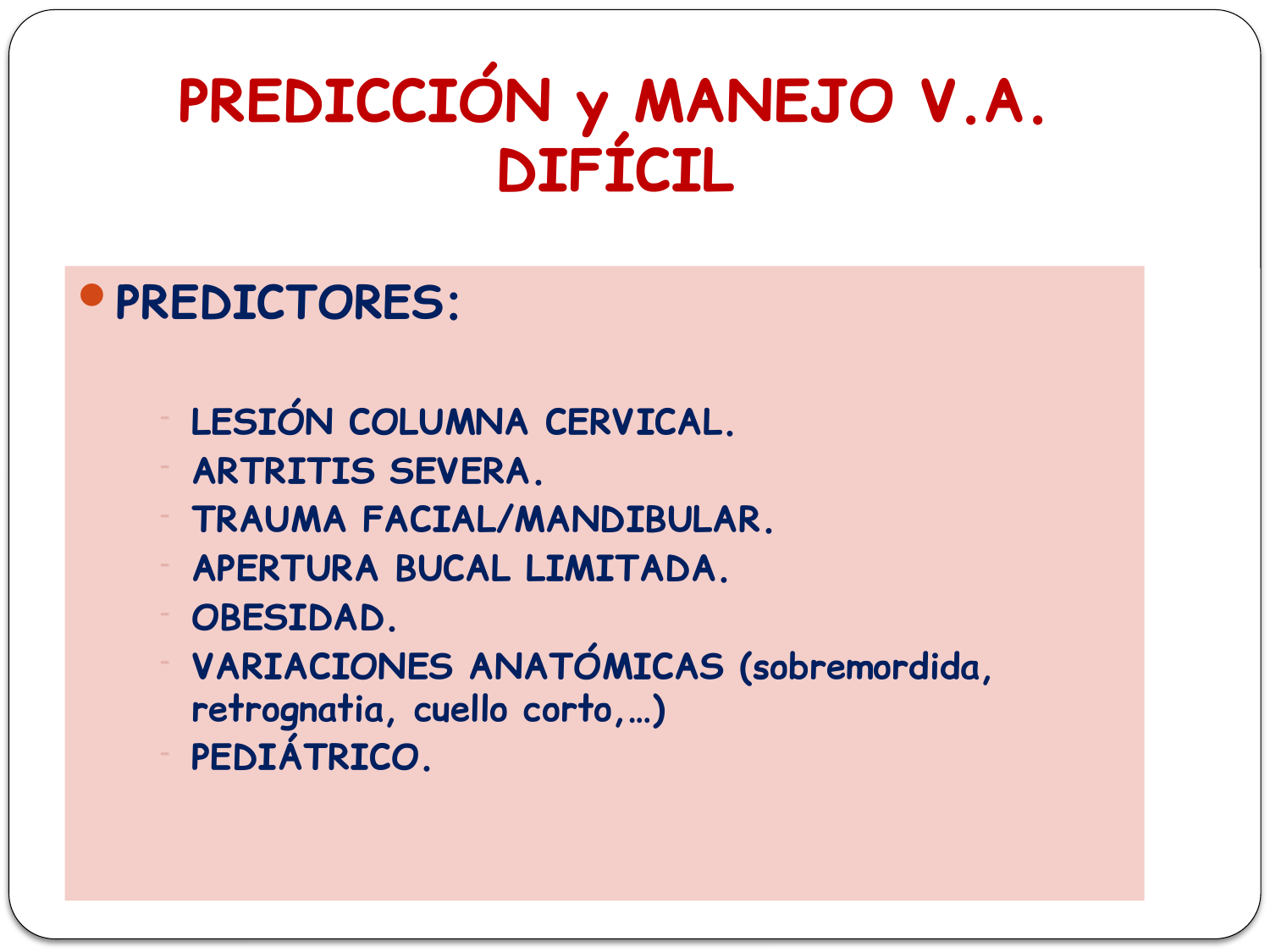

# PREDICCIÓN y MANEJO V.A. DIFÍCIL
PREDICTORES:

LESIÓN COLUMNA CERVICAL.
ARTRITIS SEVERA.
TRAUMA FACIAL/MANDIBULAR.
APERTURA BUCAL LIMITADA.
OBESIDAD.
VARIACIONES ANATÓMICAS (sobremordida, retrognatia, cuello corto,…)
PEDIÁTRICO.